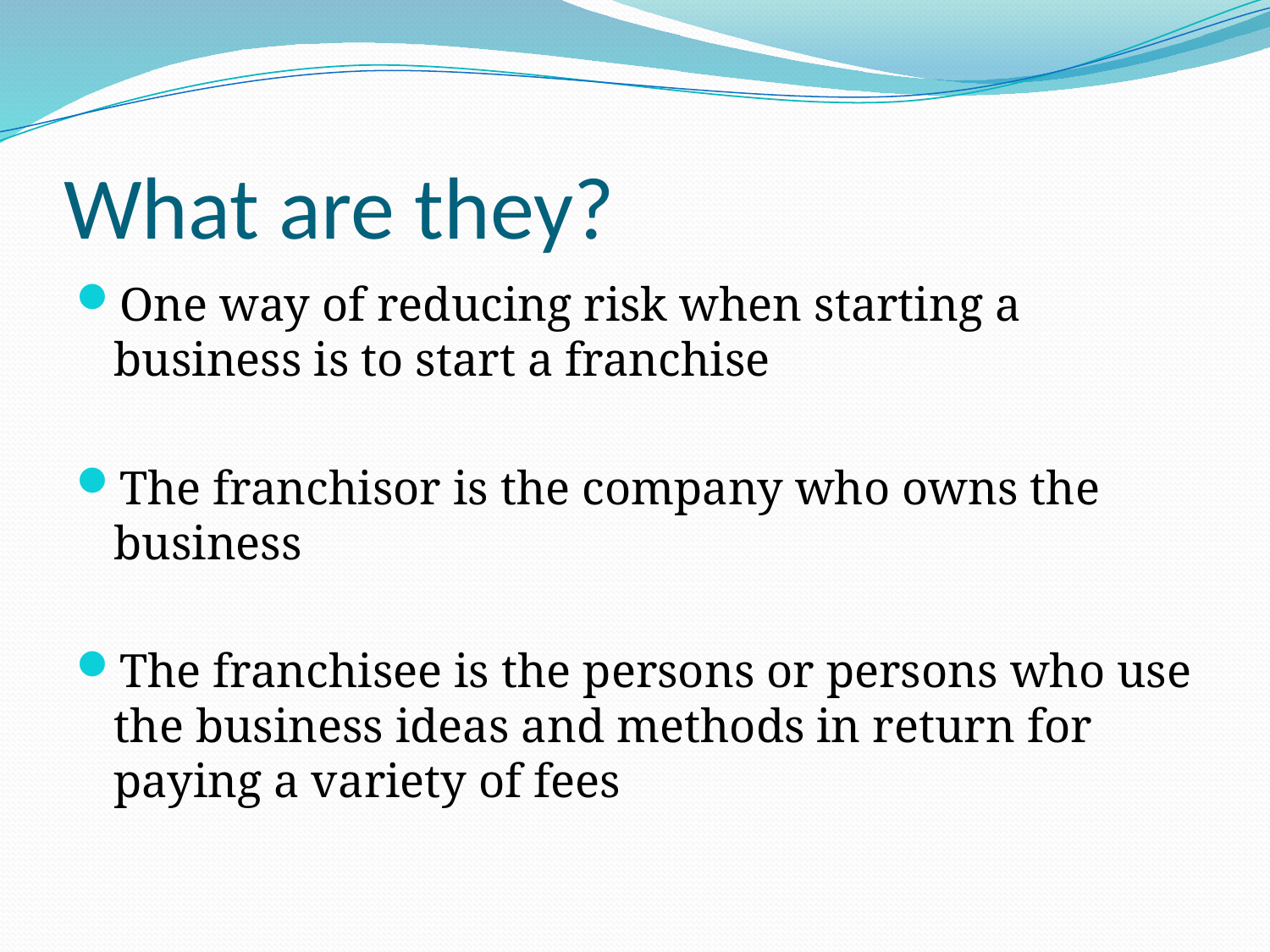

# What are they?
One way of reducing risk when starting a business is to start a franchise

The franchisor is the company who owns the business

The franchisee is the persons or persons who use the business ideas and methods in return for paying a variety of fees